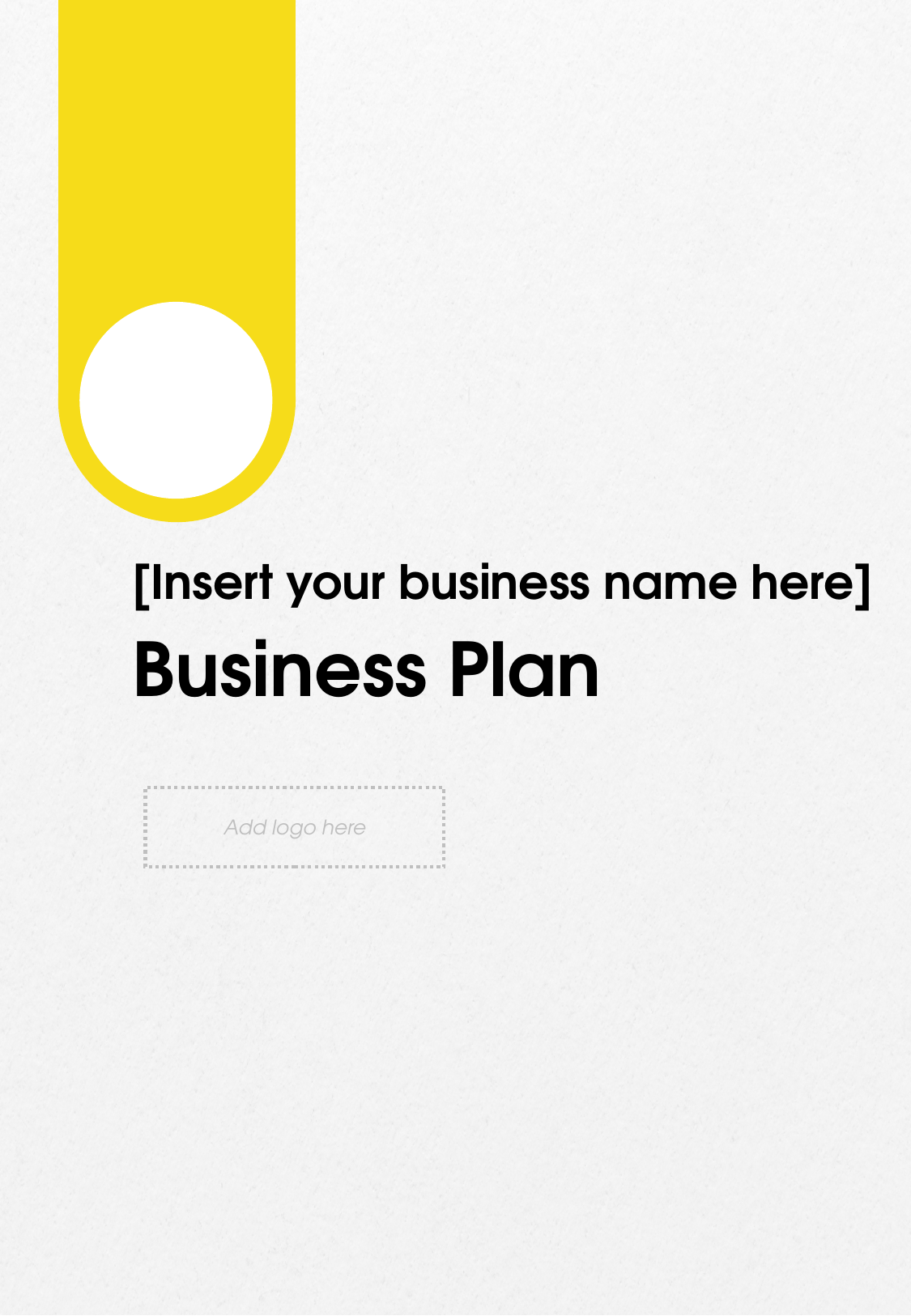

[Insert your business name here]
Business Plan

Add logo here